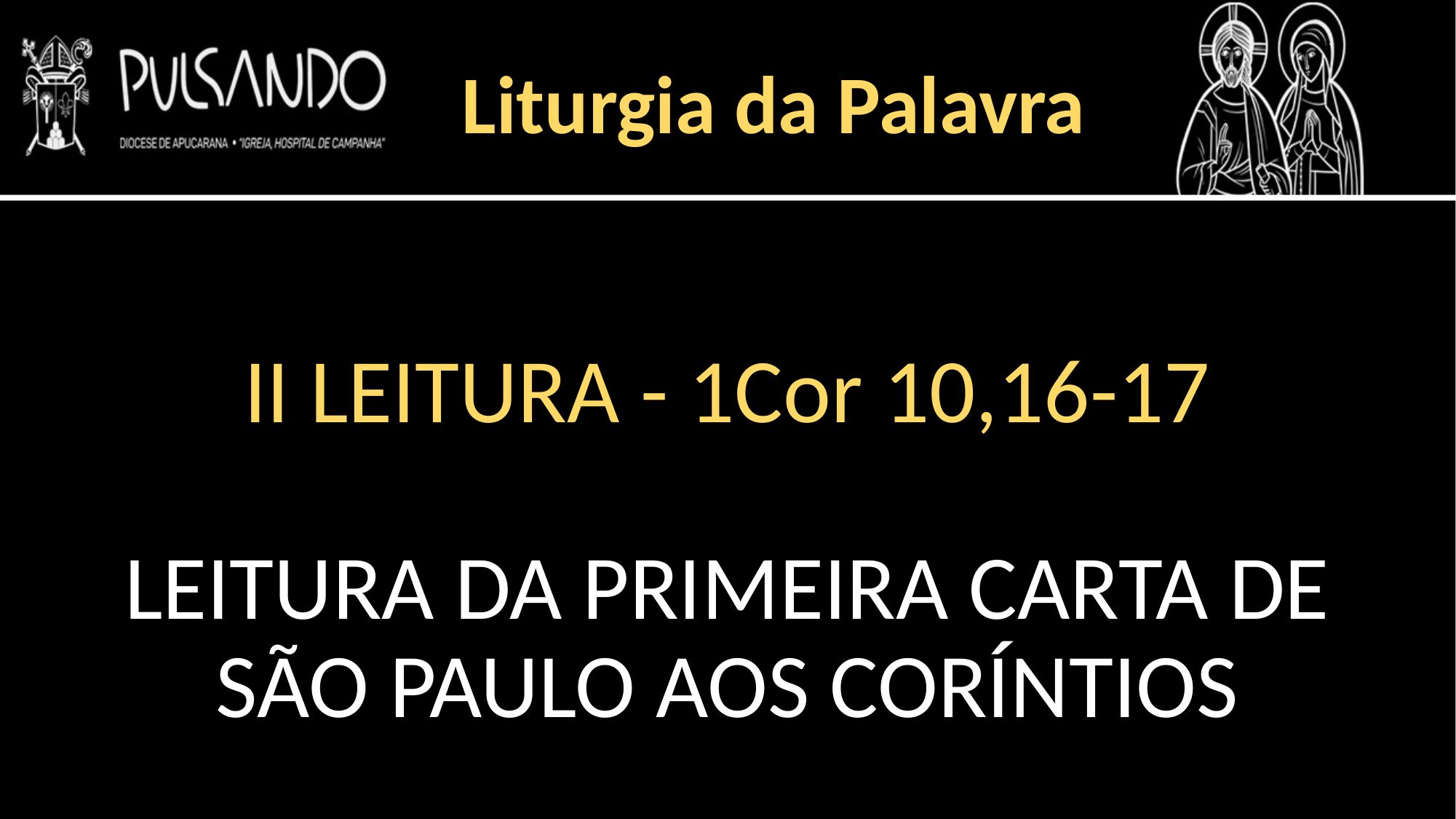

Liturgia da Palavra

II LEITURA - 1Cor 10,16-17

LEITURA DA PRIMEIRA CARTA DE SÃO PAULO AOS CORÍNTIOS